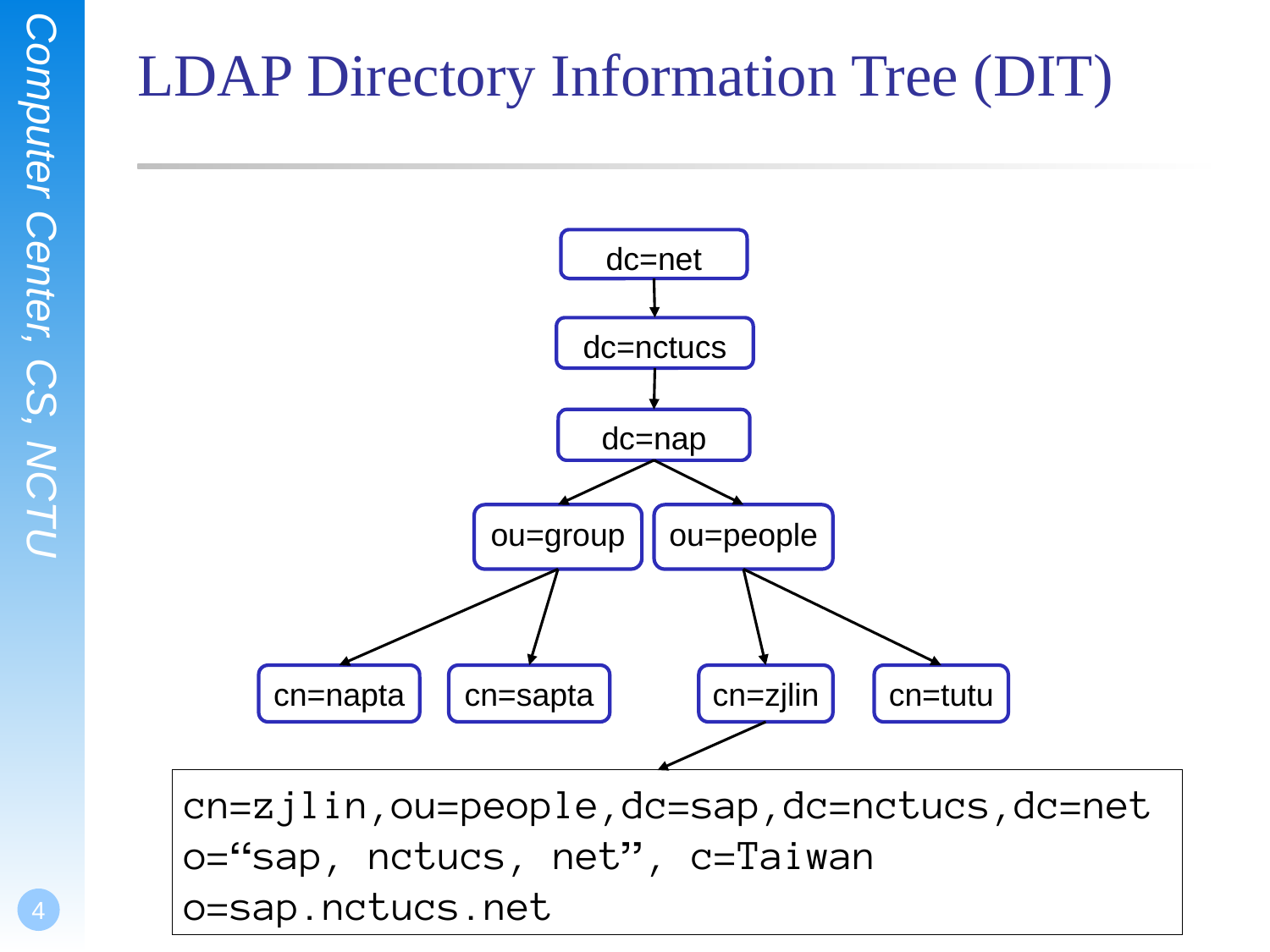

# LDAP Directory Information Tree (DIT)
dc=net
dc=nctucs
dc=nap
ou=group
ou=people
cn=napta
cn=sapta
cn=zjlin
cn=tutu
cn=zjlin,ou=people,dc=sap,dc=nctucs,dc=net
o=“sap, nctucs, net”, c=Taiwan
o=sap.nctucs.net